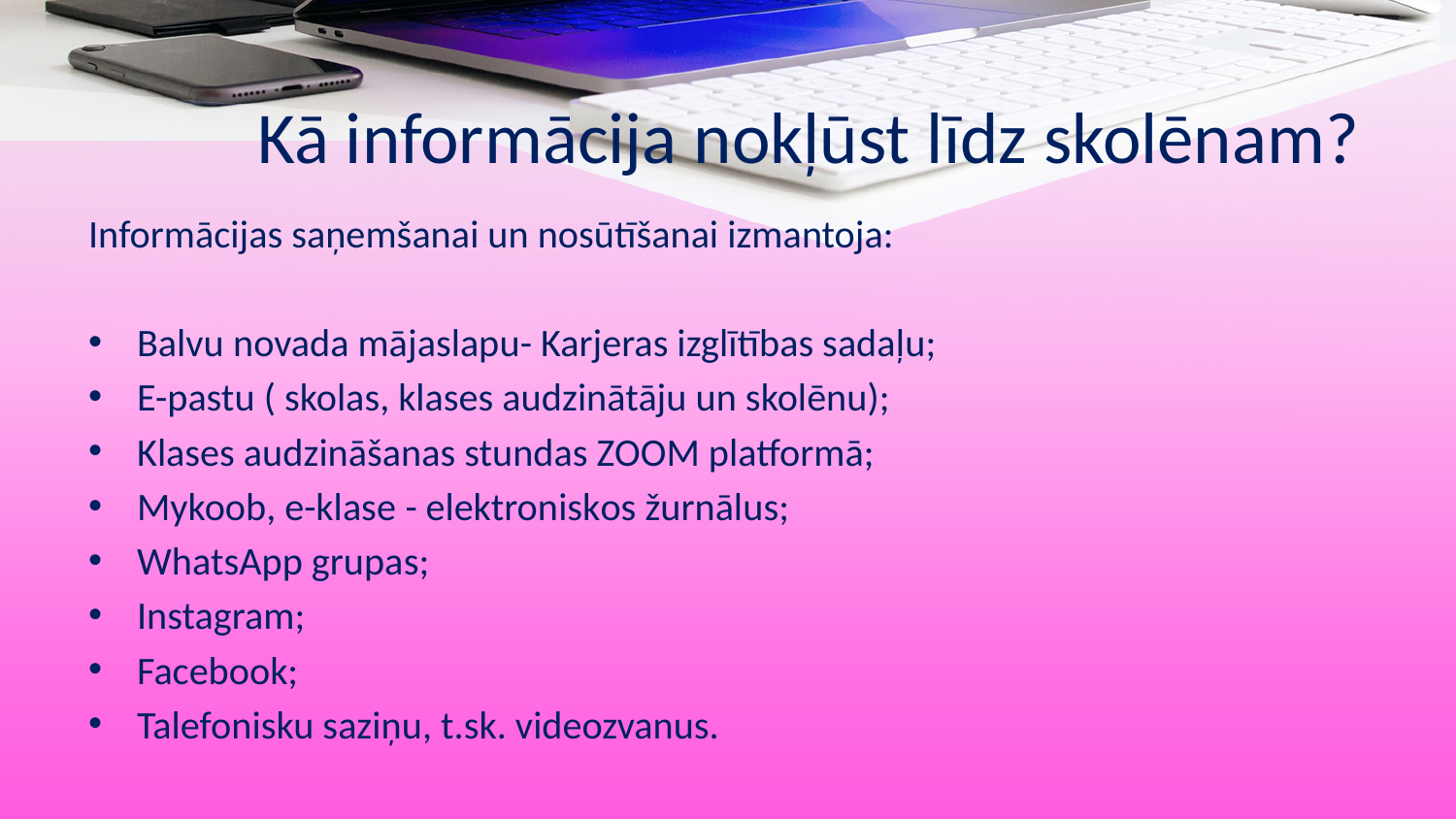

# Kā informācija nokļūst līdz skolēnam?
Informācijas saņemšanai un nosūtīšanai izmantoja:

Balvu novada mājaslapu- Karjeras izglītības sadaļu;
E-pastu ( skolas, klases audzinātāju un skolēnu);
Klases audzināšanas stundas ZOOM platformā;
Mykoob, e-klase - elektroniskos žurnālus;
WhatsApp grupas;
Instagram;
Facebook;
Talefonisku saziņu, t.sk. videozvanus.